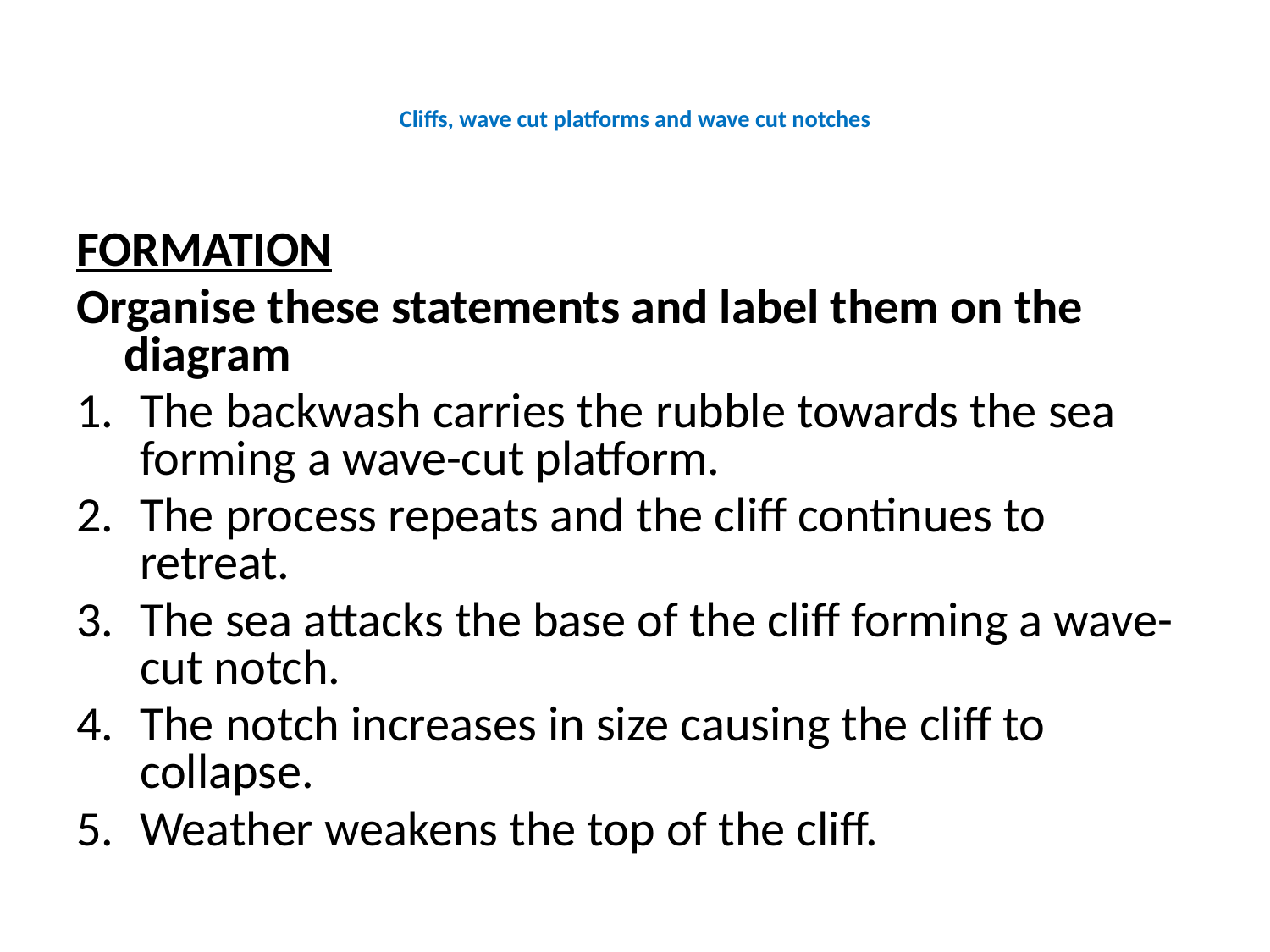

# Cliffs, wave cut platforms and wave cut notches
FORMATION
Organise these statements and label them on the diagram
The backwash carries the rubble towards the sea forming a wave-cut platform.
The process repeats and the cliff continues to retreat.
The sea attacks the base of the cliff forming a wave-cut notch.
The notch increases in size causing the cliff to collapse.
Weather weakens the top of the cliff.